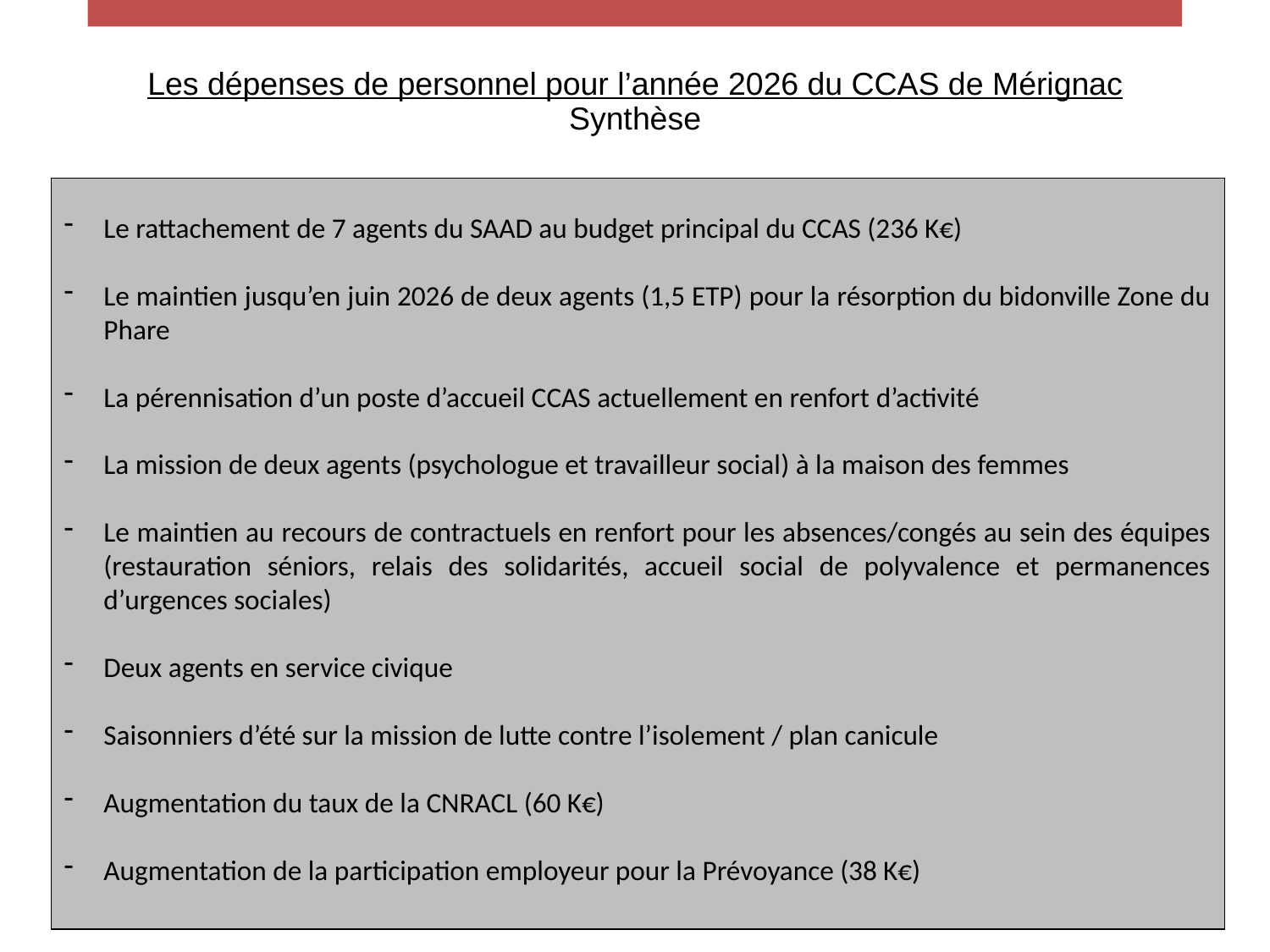

# Les dépenses de personnel pour l’année 2026 du CCAS de Mérignac Synthèse

Le rattachement de 7 agents du SAAD au budget principal du CCAS (236 K€)

Le maintien jusqu’en juin 2026 de deux agents (1,5 ETP) pour la résorption du bidonville Zone du Phare

La pérennisation d’un poste d’accueil CCAS actuellement en renfort d’activité

La mission de deux agents (psychologue et travailleur social) à la maison des femmes

Le maintien au recours de contractuels en renfort pour les absences/congés au sein des équipes (restauration séniors, relais des solidarités, accueil social de polyvalence et permanences d’urgences sociales)

Deux agents en service civique

Saisonniers d’été sur la mission de lutte contre l’isolement / plan canicule

Augmentation du taux de la CNRACL (60 K€)

Augmentation de la participation employeur pour la Prévoyance (38 K€)